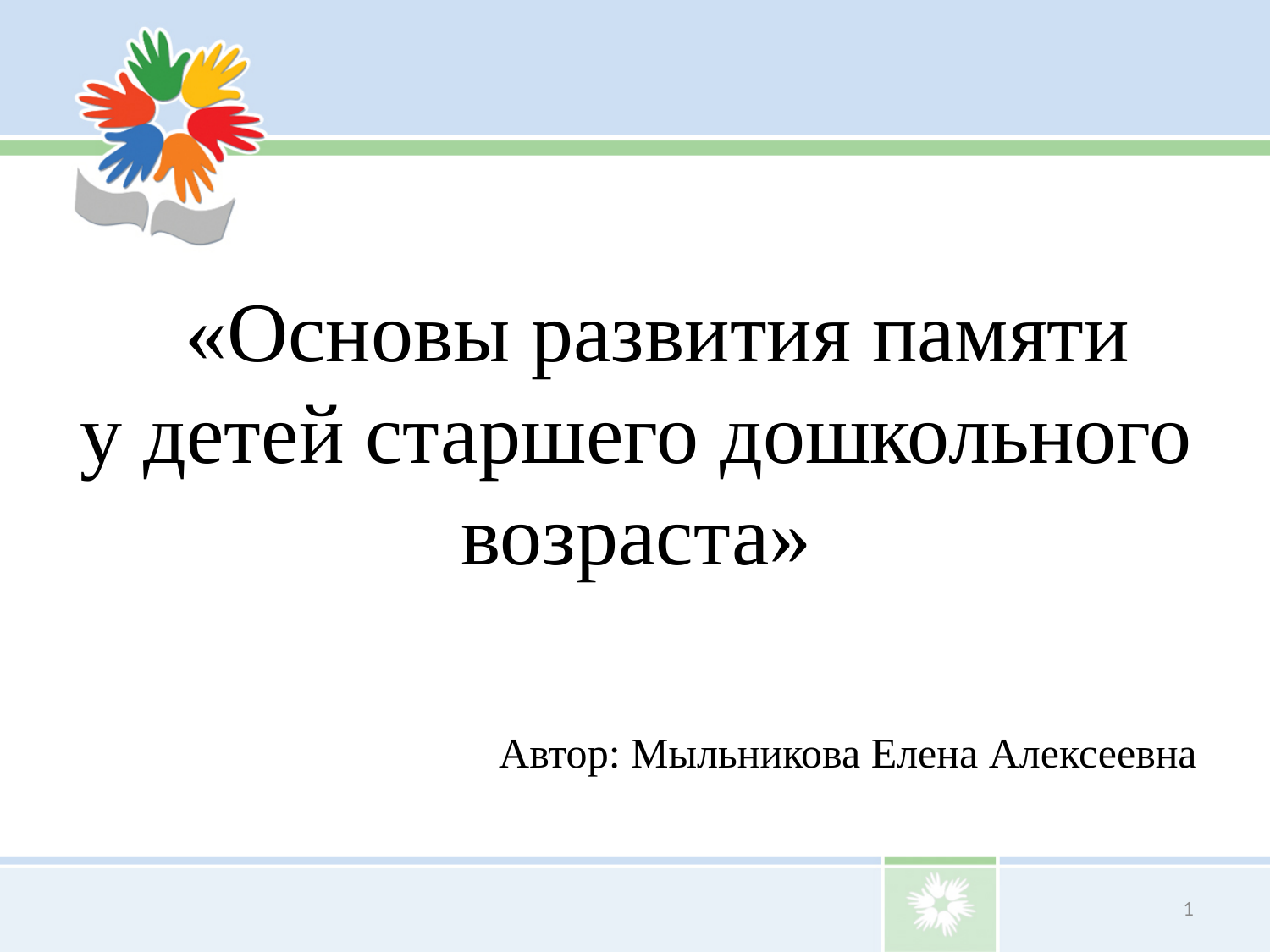

# «Основы развития памяти у детей старшего дошкольного возраста» Автор: Мыльникова Елена Алексеевна
1